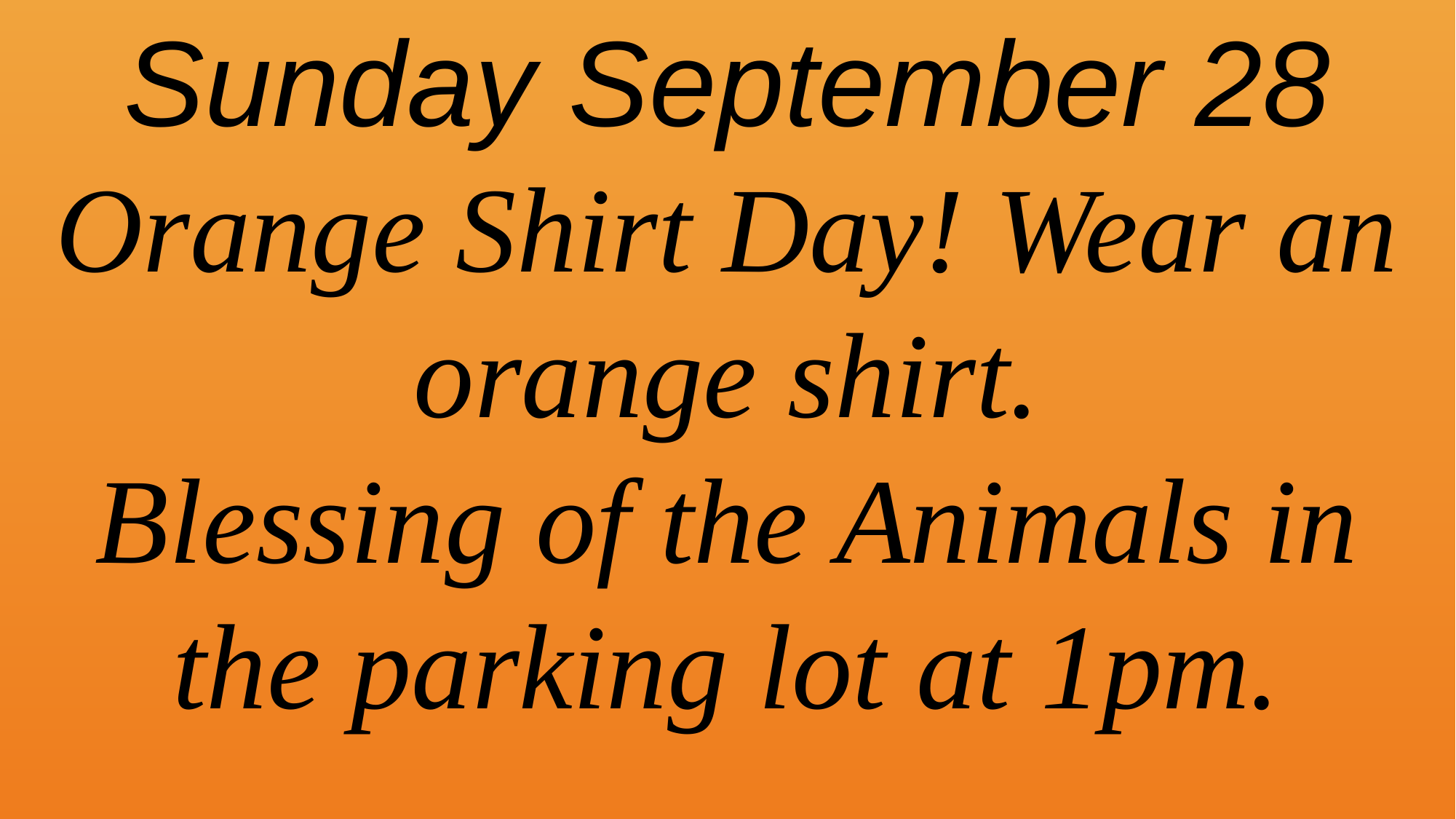

Sunday September 28
Orange Shirt Day! Wear an orange shirt.
Blessing of the Animals in the parking lot at 1pm.